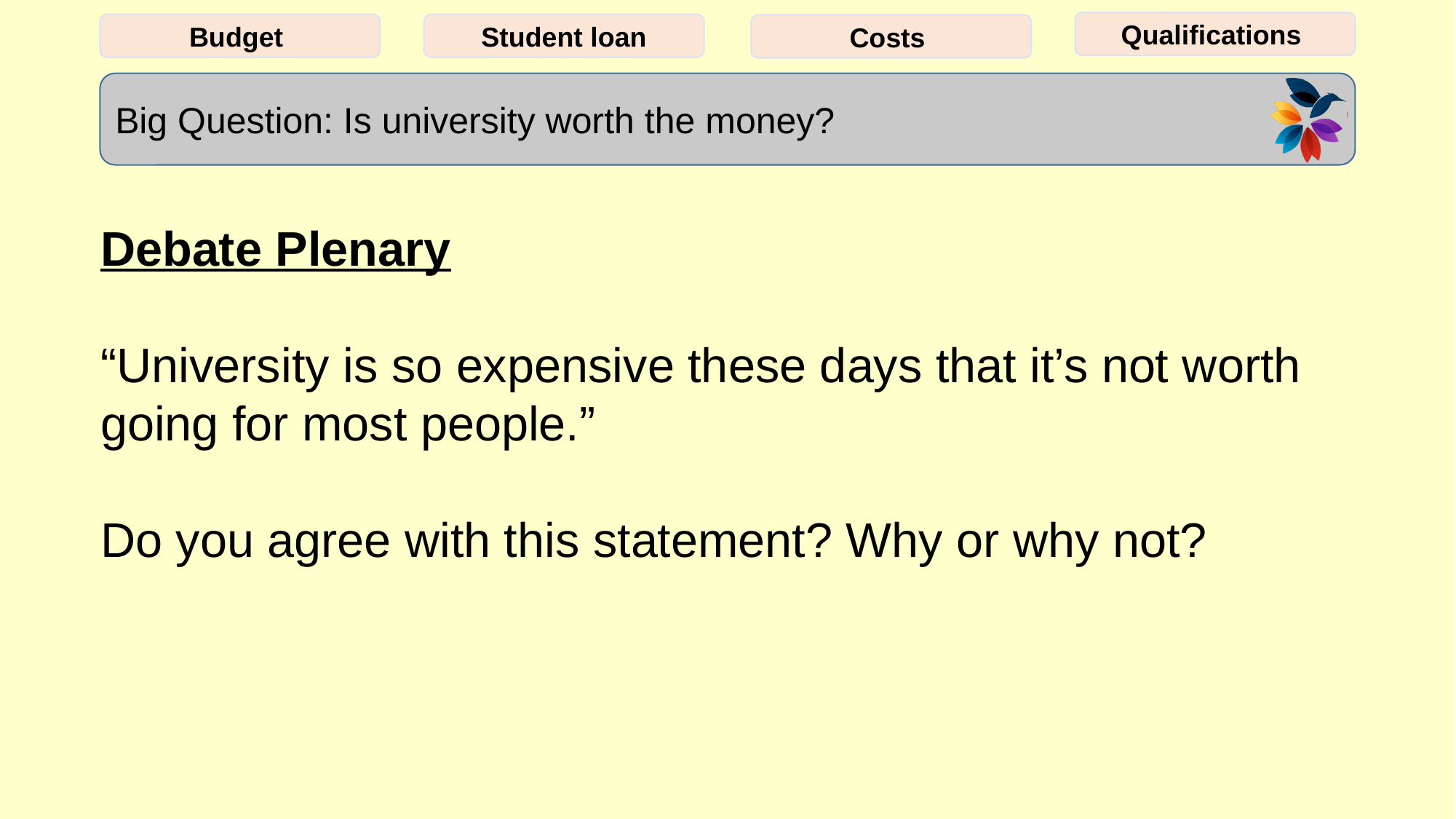

Debate Plenary

“University is so expensive these days that it’s not worth going for most people.”

Do you agree with this statement? Why or why not?